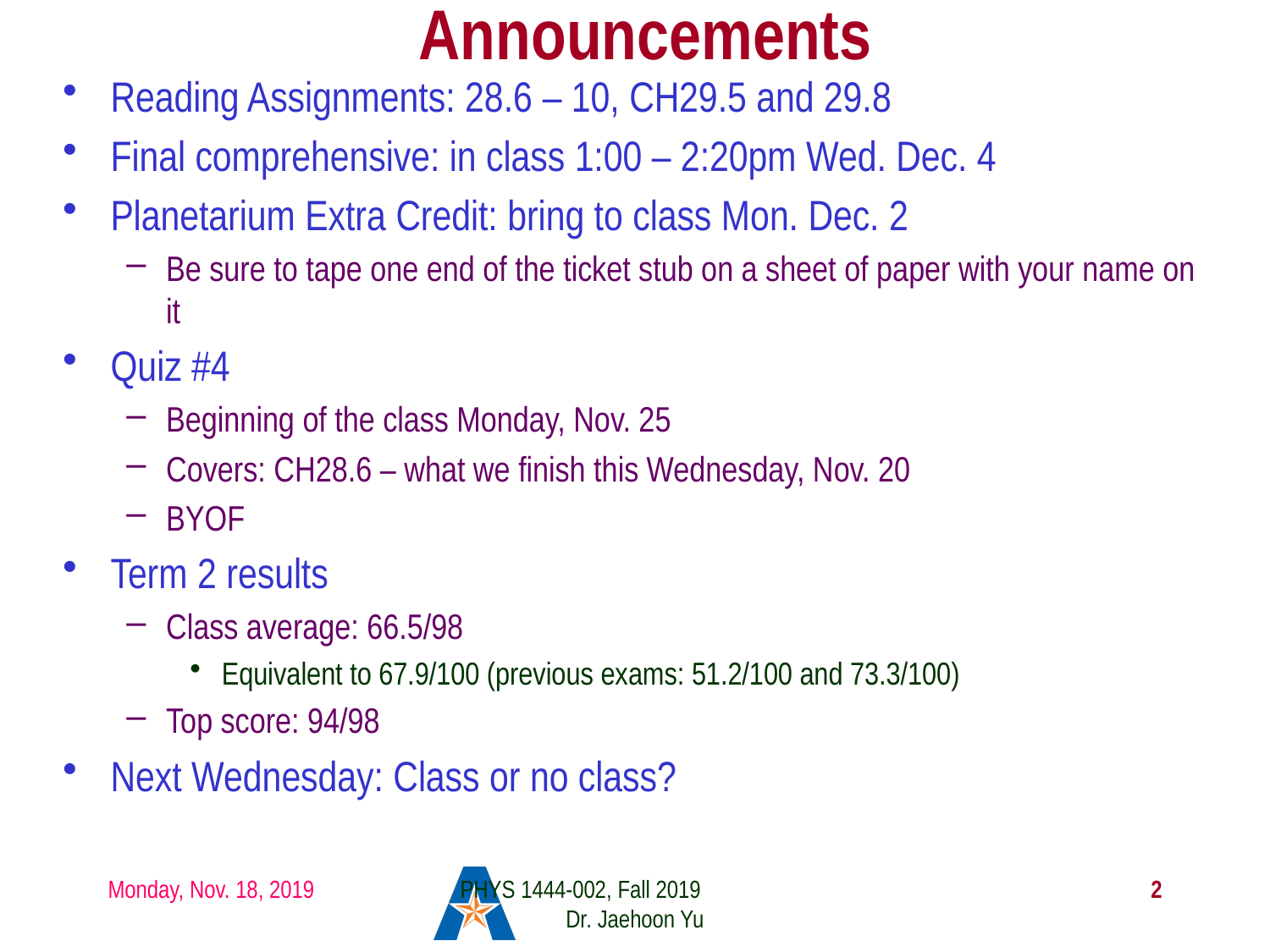

# Announcements
Reading Assignments: 28.6 – 10, CH29.5 and 29.8
Final comprehensive: in class 1:00 – 2:20pm Wed. Dec. 4
Planetarium Extra Credit: bring to class Mon. Dec. 2
Be sure to tape one end of the ticket stub on a sheet of paper with your name on it
Quiz #4
Beginning of the class Monday, Nov. 25
Covers: CH28.6 – what we finish this Wednesday, Nov. 20
BYOF
Term 2 results
Class average: 66.5/98
Equivalent to 67.9/100 (previous exams: 51.2/100 and 73.3/100)
Top score: 94/98
Next Wednesday: Class or no class?
Monday, Nov. 18, 2019
PHYS 1444-002, Fall 2019                    Dr. Jaehoon Yu
2